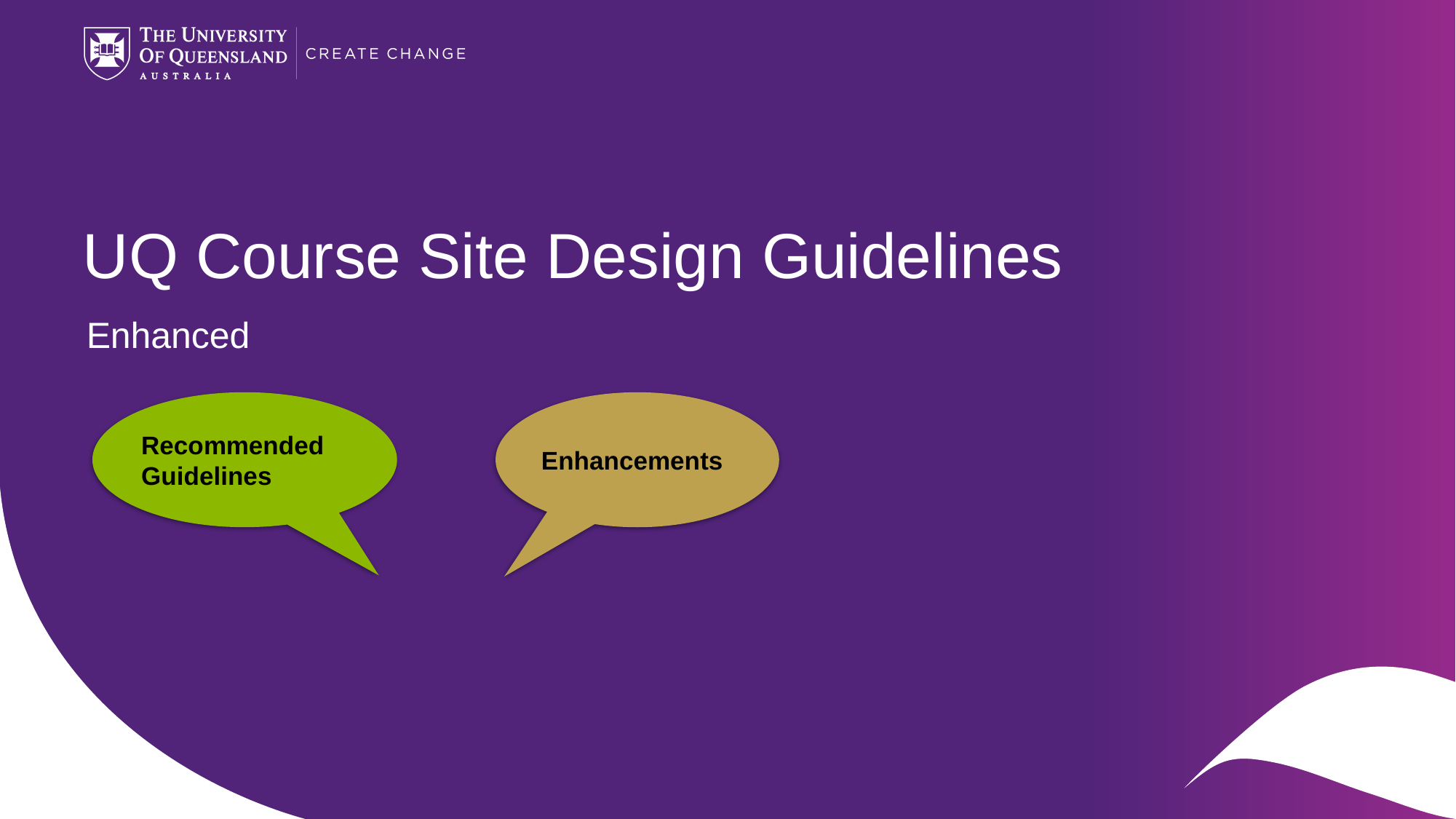

# UQ Course Site Design Guidelines
Enhanced
Recommended
Guidelines
Enhancements